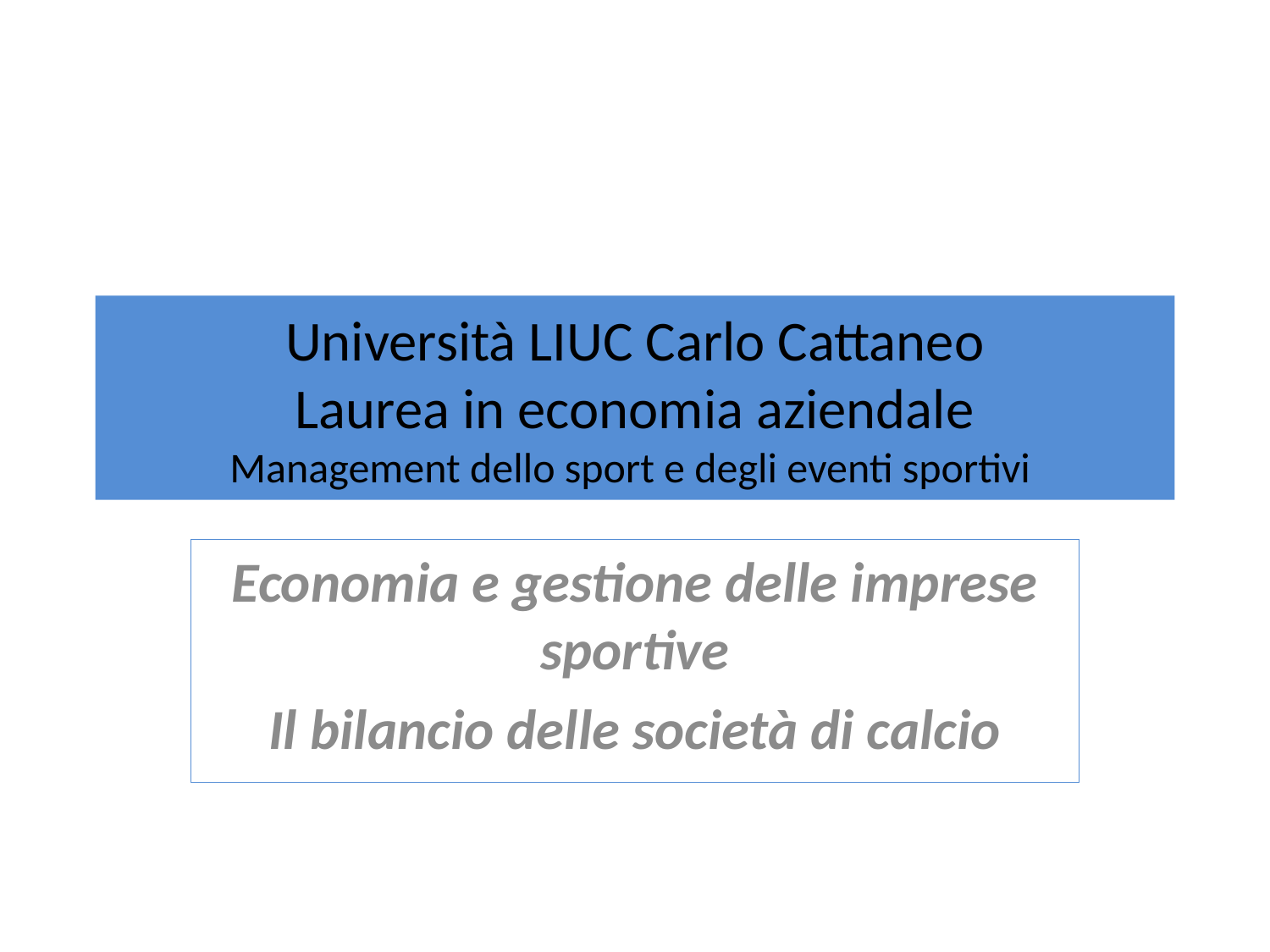

# Università LIUC Carlo Cattaneo Laurea in economia aziendale Management dello sport e degli eventi sportivi
Economia e gestione delle imprese sportive
Il bilancio delle società di calcio